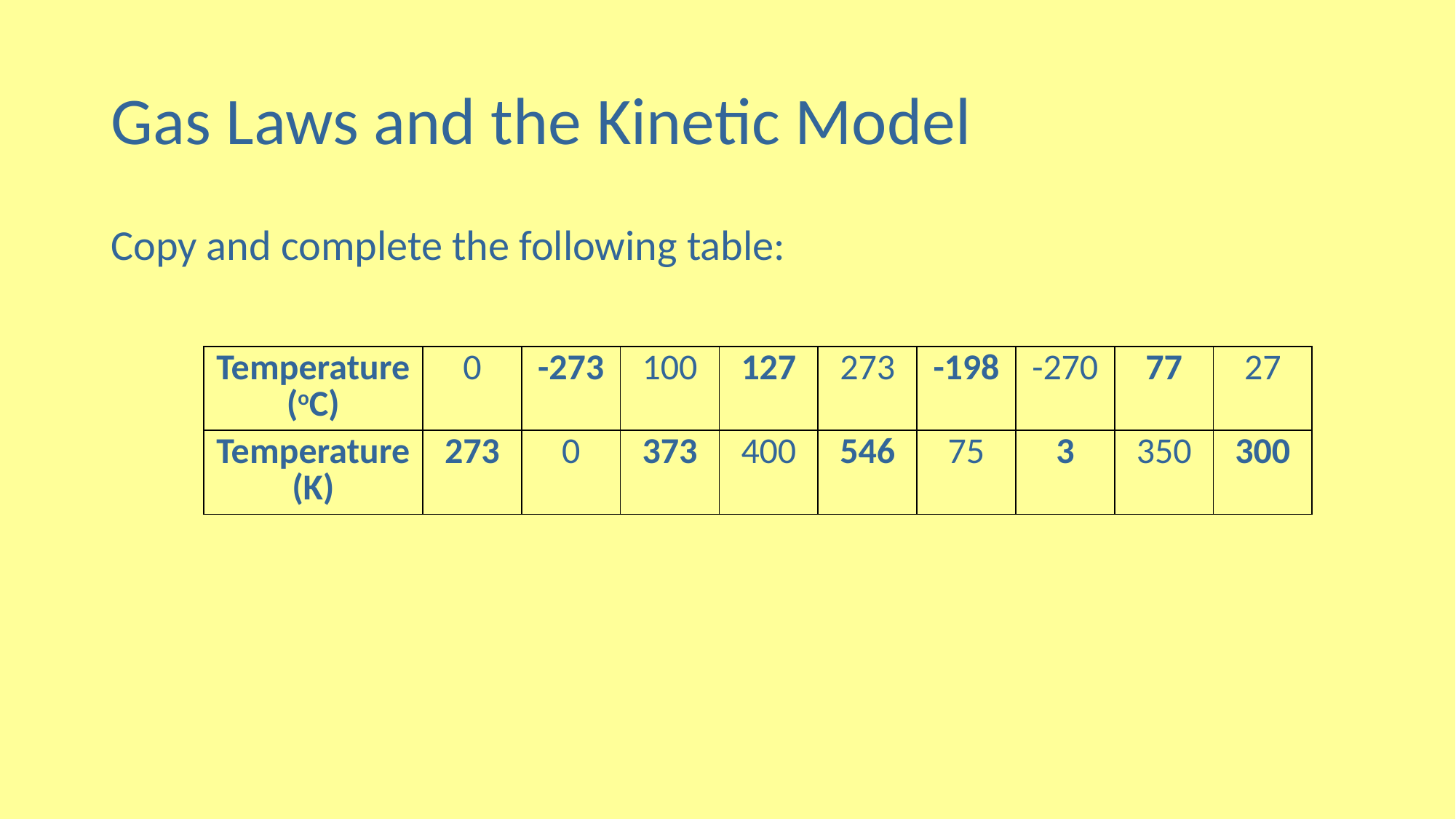

# Gas Laws and the Kinetic Model
Copy and complete the following table:

| Temperature (oC) | 0 | -273 | 100 | 127 | 273 | -198 | -270 | 77 | 27 |
| --- | --- | --- | --- | --- | --- | --- | --- | --- | --- |
| Temperature (K) | 273 | 0 | 373 | 400 | 546 | 75 | 3 | 350 | 300 |